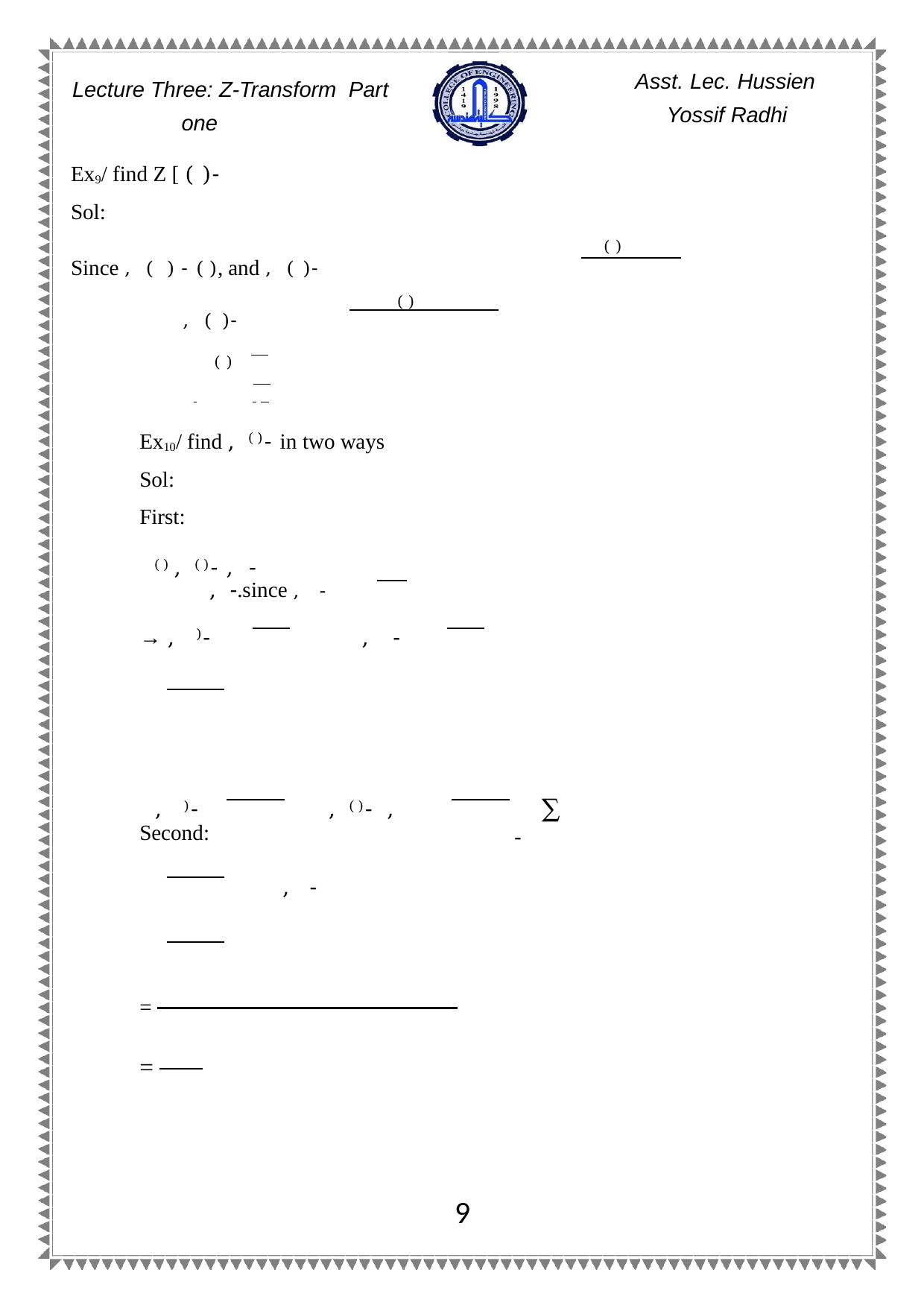

Asst. Lec. Hussien  Yossif Radhi
Lecture Three: Z-Transform  Part one
Ex9/ find Z [ ( )-
Sol:
Since , (  ) - ( ), and , ( )-
 ( )

   ( )
    , ( )-

   ( )

Ex10/ find , ( )- in two ways  Sol:
First:
 ( ) , ( )- , -

     , -.since , -

→ , )-
     , -

Second:

  ∑ -

 , )-
   , ( )- ,

    , -

=

=

9